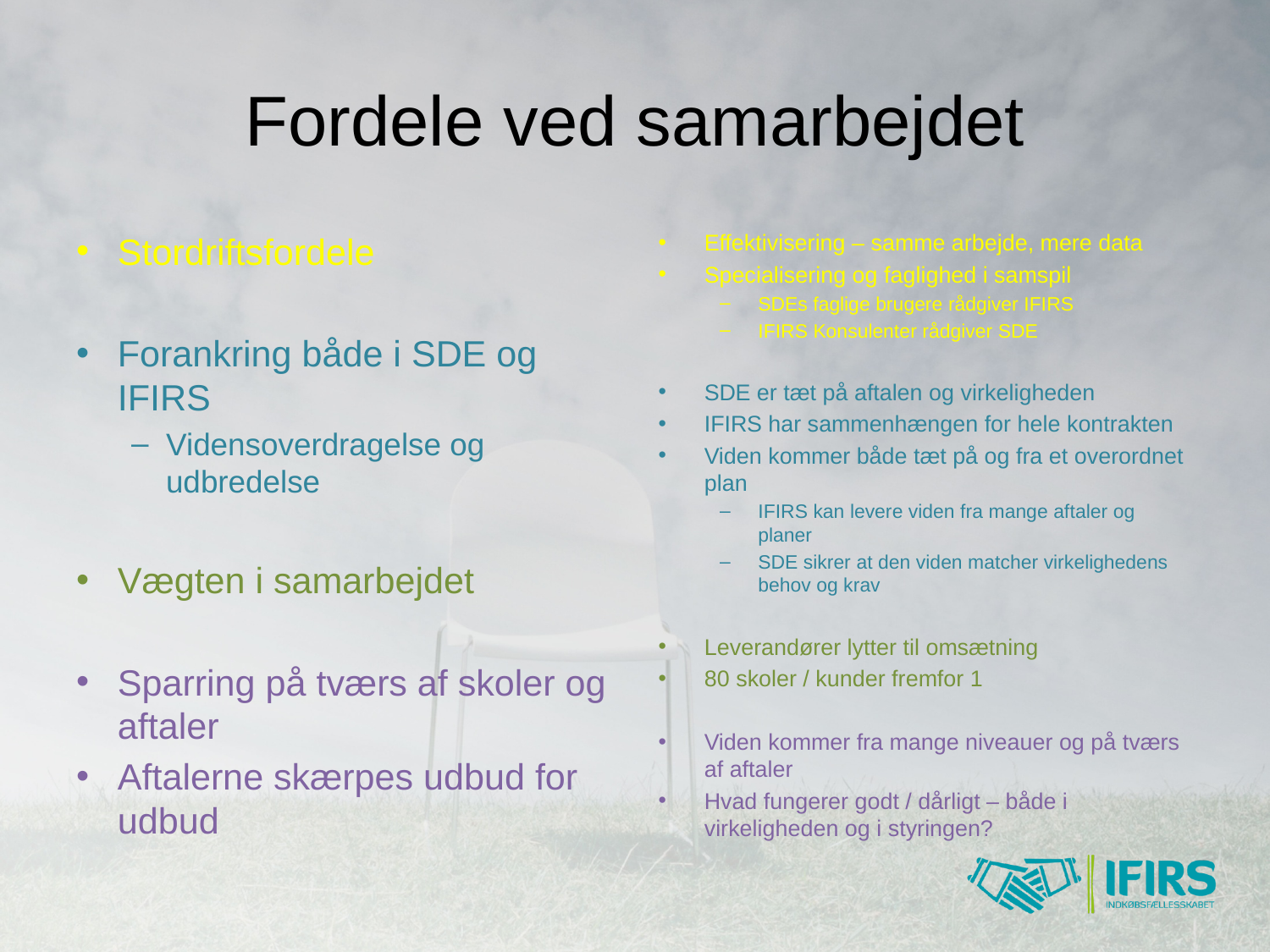

# Fordele ved samarbejdet
Stordriftsfordele

Forankring både i SDE og IFIRS
Vidensoverdragelse og udbredelse

Vægten i samarbejdet

Sparring på tværs af skoler og aftaler
Aftalerne skærpes udbud for udbud

Effektivisering – samme arbejde, mere data
Specialisering og faglighed i samspil
SDEs faglige brugere rådgiver IFIRS
IFIRS Konsulenter rådgiver SDE

SDE er tæt på aftalen og virkeligheden
IFIRS har sammenhængen for hele kontrakten
Viden kommer både tæt på og fra et overordnet plan
IFIRS kan levere viden fra mange aftaler og planer
SDE sikrer at den viden matcher virkelighedens behov og krav

Leverandører lytter til omsætning
80 skoler / kunder fremfor 1

Viden kommer fra mange niveauer og på tværs af aftaler
Hvad fungerer godt / dårligt – både i virkeligheden og i styringen?